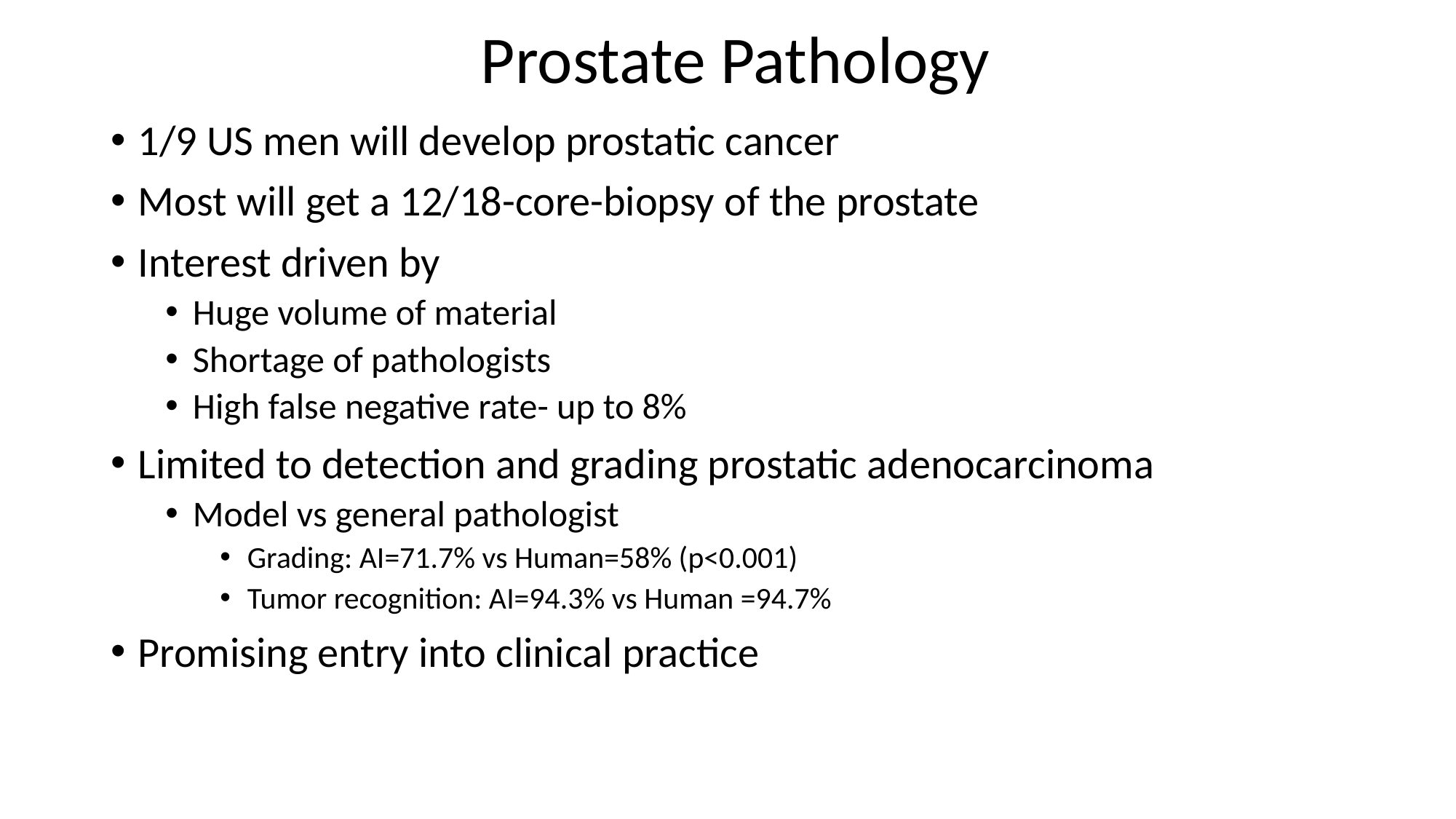

# Prostate Pathology
1/9 US men will develop prostatic cancer
Most will get a 12/18-core-biopsy of the prostate
Interest driven by
Huge volume of material
Shortage of pathologists
High false negative rate- up to 8%
Limited to detection and grading prostatic adenocarcinoma
Model vs general pathologist
Grading: AI=71.7% vs Human=58% (p<0.001)
Tumor recognition: AI=94.3% vs Human =94.7%
Promising entry into clinical practice